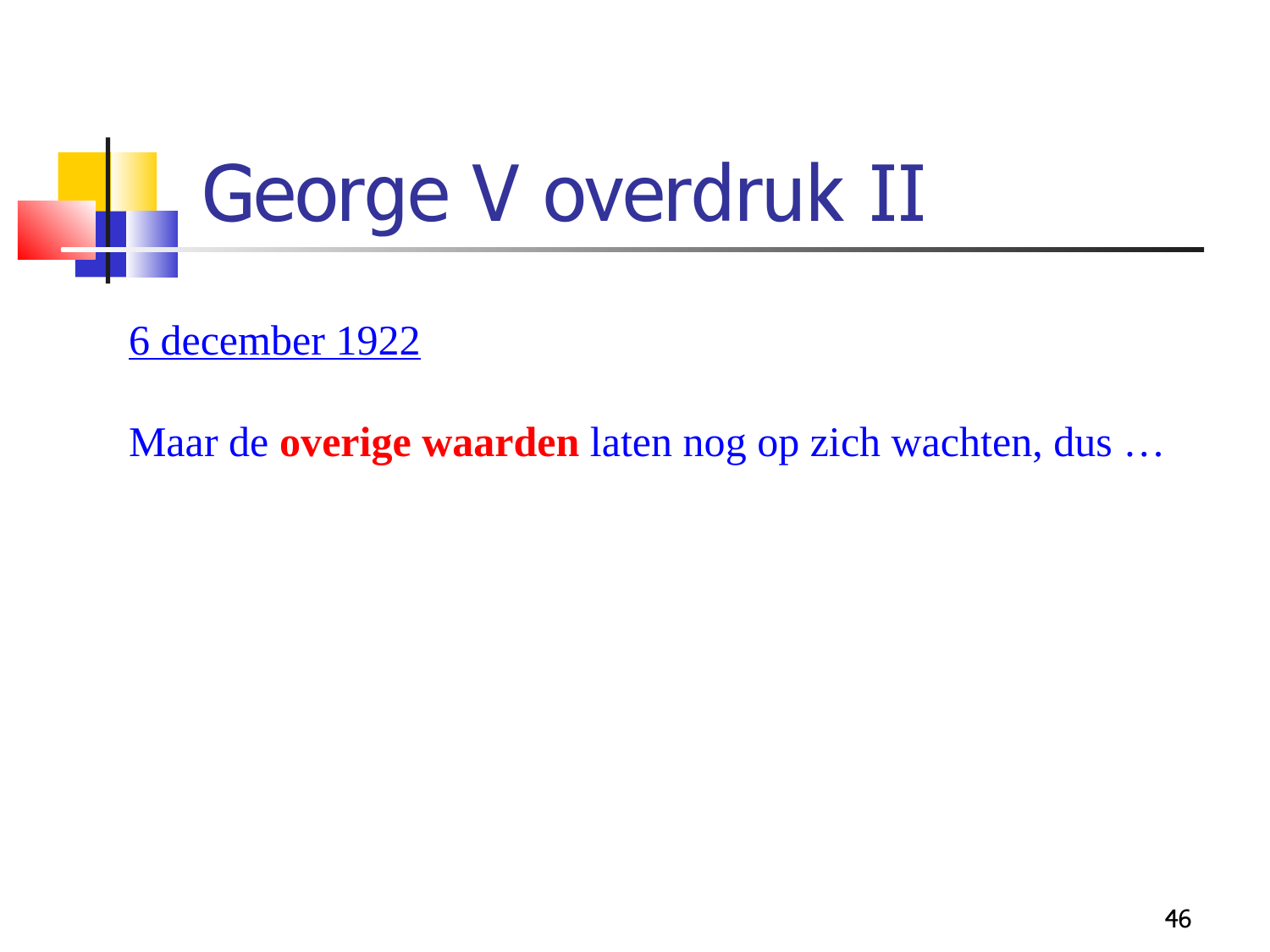

George V overdruk II
6 december 1922

Maar de overige waarden laten nog op zich wachten, dus …

46